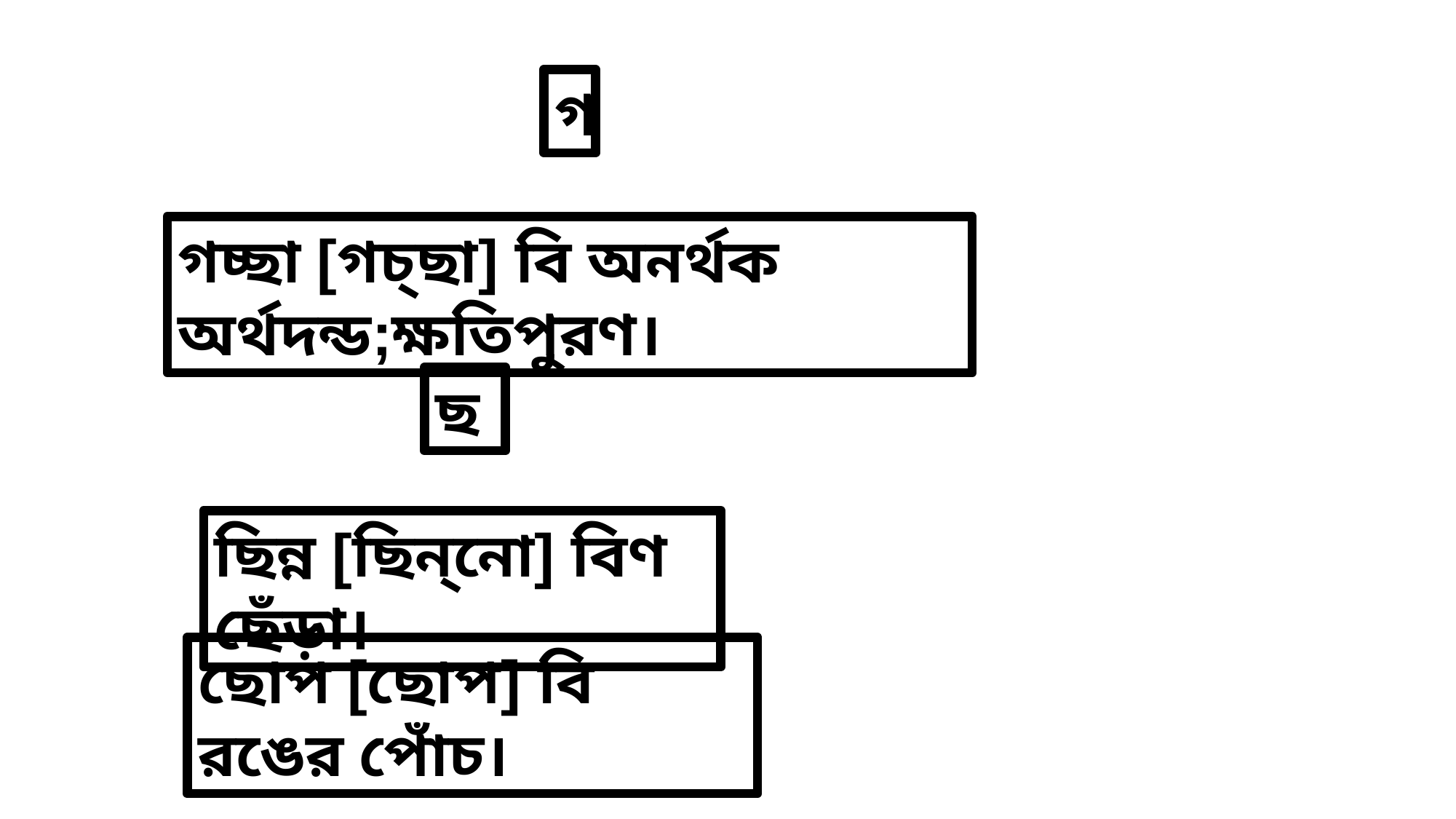

গ
গচ্ছা [গচ্‌ছা] বি অনর্থক অর্থদন্ড;ক্ষতিপুরণ।
ছ
ছিন্ন [ছিন্‌নো] বিণ ছেঁড়া।
ছোপ [ছোপ] বি রঙের পোঁচ।